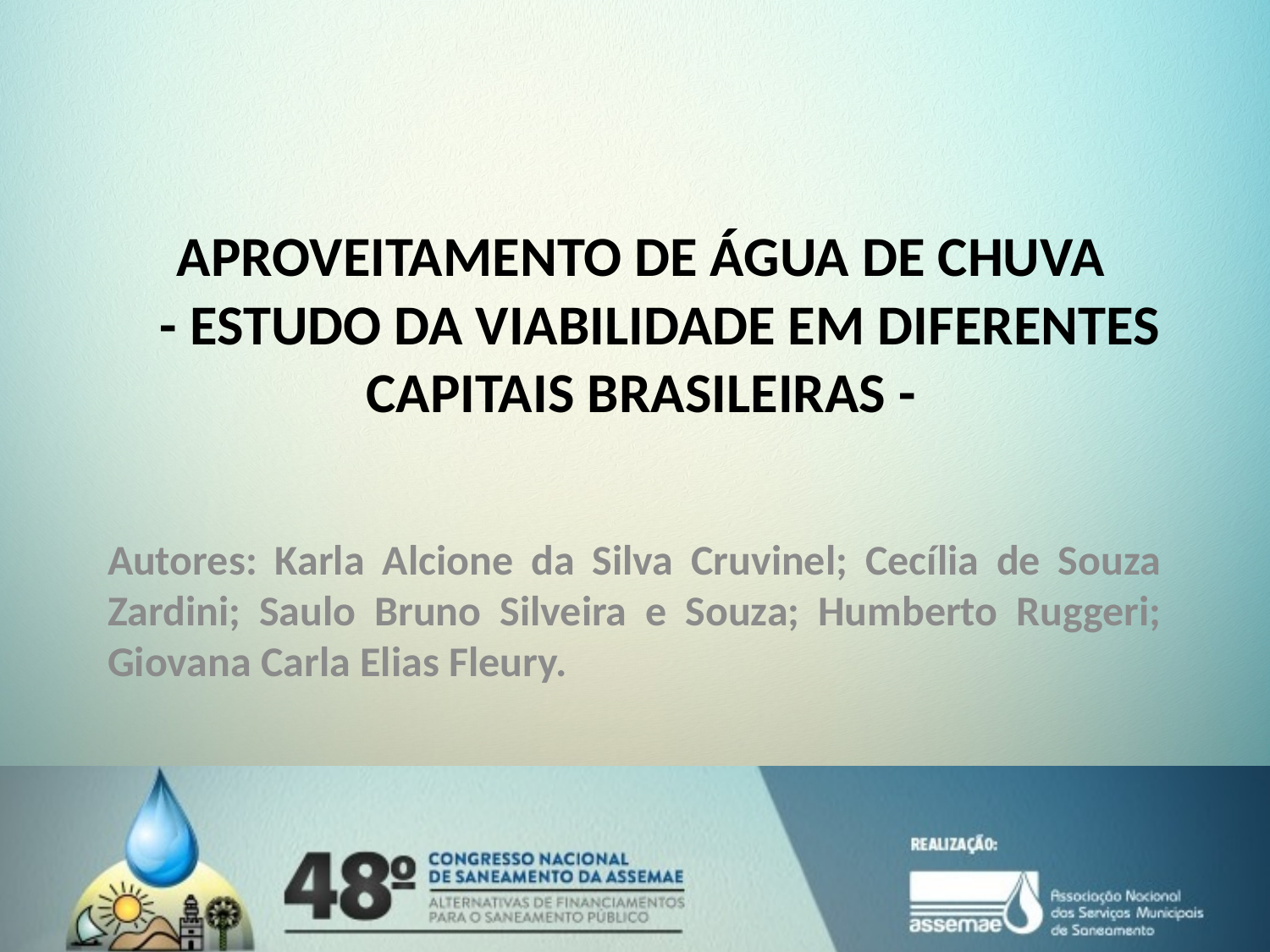

APROVEITAMENTO DE ÁGUA DE CHUVA
  - ESTUDO DA VIABILIDADE EM DIFERENTES CAPITAIS BRASILEIRAS -
Autores: Karla Alcione da Silva Cruvinel; Cecília de Souza Zardini; Saulo Bruno Silveira e Souza; Humberto Ruggeri; Giovana Carla Elias Fleury.